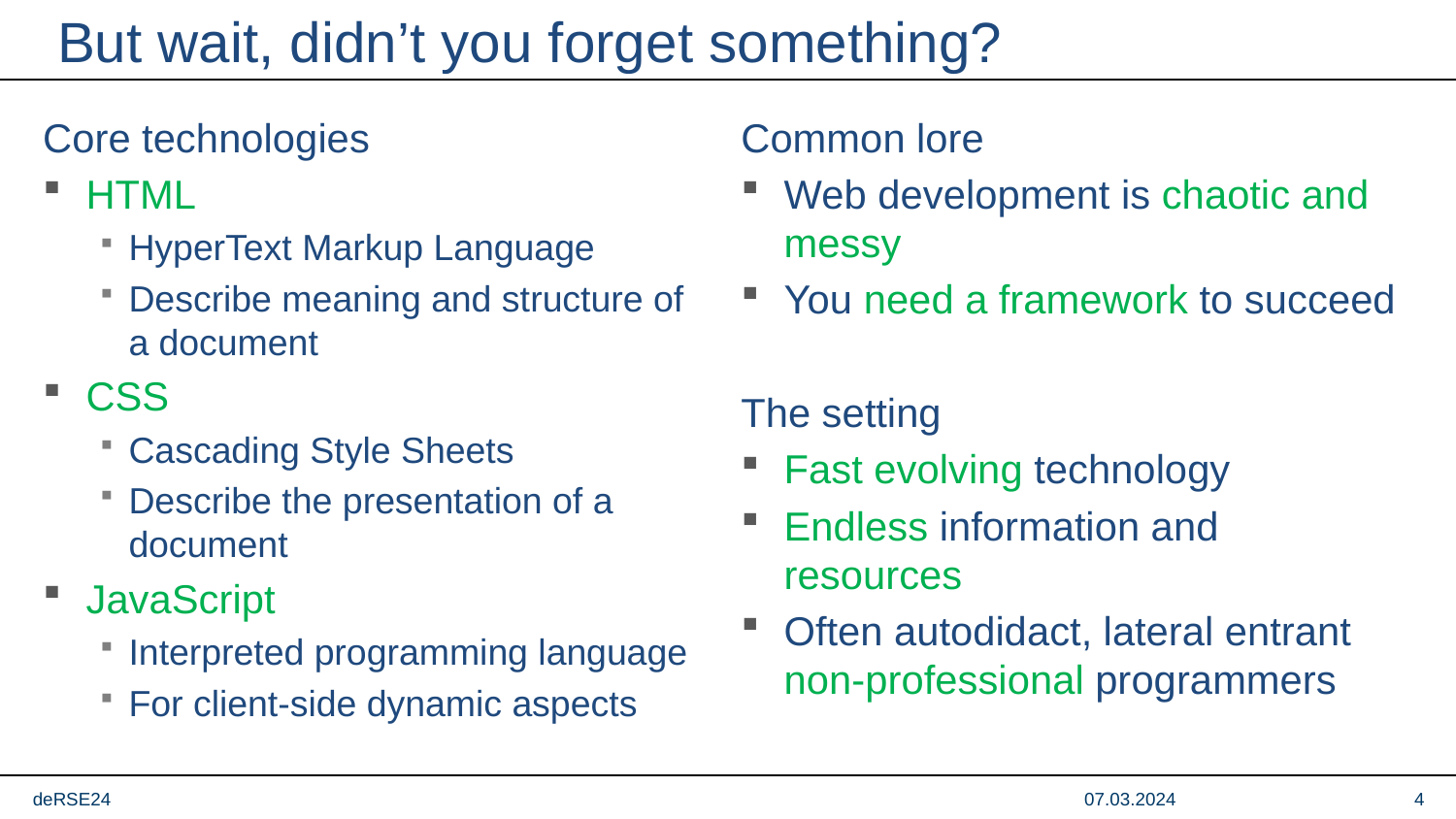

# But wait, didn’t you forget something?
Core technologies
HTML
HyperText Markup Language
Describe meaning and structure of a document
CSS
Cascading Style Sheets
Describe the presentation of a document
JavaScript
Interpreted programming language
For client-side dynamic aspects
Common lore
Web development is chaotic and messy
You need a framework to succeed

The setting
Fast evolving technology
Endless information and resources
Often autodidact, lateral entrant non-professional programmers
deRSE24
07.03.2024
4